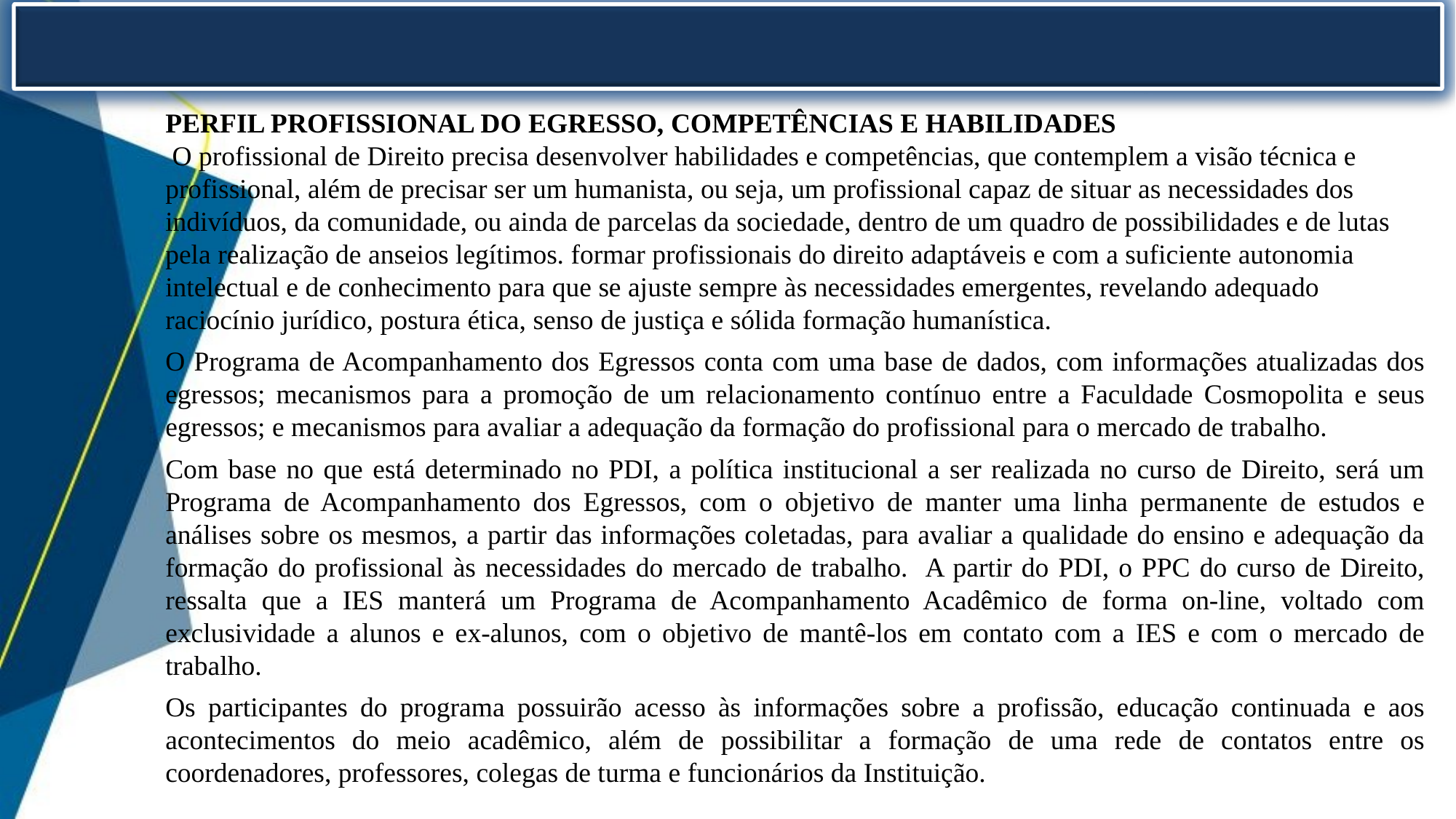

PERFIL PROFISSIONAL DO EGRESSO, COMPETÊNCIAS E HABILIDADES
 O profissional de Direito precisa desenvolver habilidades e competências, que contemplem a visão técnica e profissional, além de precisar ser um humanista, ou seja, um profissional capaz de situar as necessidades dos indivíduos, da comunidade, ou ainda de parcelas da sociedade, dentro de um quadro de possibilidades e de lutas pela realização de anseios legítimos. formar profissionais do direito adaptáveis e com a suficiente autonomia intelectual e de conhecimento para que se ajuste sempre às necessidades emergentes, revelando adequado raciocínio jurídico, postura ética, senso de justiça e sólida formação humanística.
O Programa de Acompanhamento dos Egressos conta com uma base de dados, com informações atualizadas dos egressos; mecanismos para a promoção de um relacionamento contínuo entre a Faculdade Cosmopolita e seus egressos; e mecanismos para avaliar a adequação da formação do profissional para o mercado de trabalho.
Com base no que está determinado no PDI, a política institucional a ser realizada no curso de Direito, será um Programa de Acompanhamento dos Egressos, com o objetivo de manter uma linha permanente de estudos e análises sobre os mesmos, a partir das informações coletadas, para avaliar a qualidade do ensino e adequação da formação do profissional às necessidades do mercado de trabalho.  A partir do PDI, o PPC do curso de Direito, ressalta que a IES manterá um Programa de Acompanhamento Acadêmico de forma on-line, voltado com exclusividade a alunos e ex-alunos, com o objetivo de mantê-los em contato com a IES e com o mercado de trabalho.
Os participantes do programa possuirão acesso às informações sobre a profissão, educação continuada e aos acontecimentos do meio acadêmico, além de possibilitar a formação de uma rede de contatos entre os coordenadores, professores, colegas de turma e funcionários da Instituição.